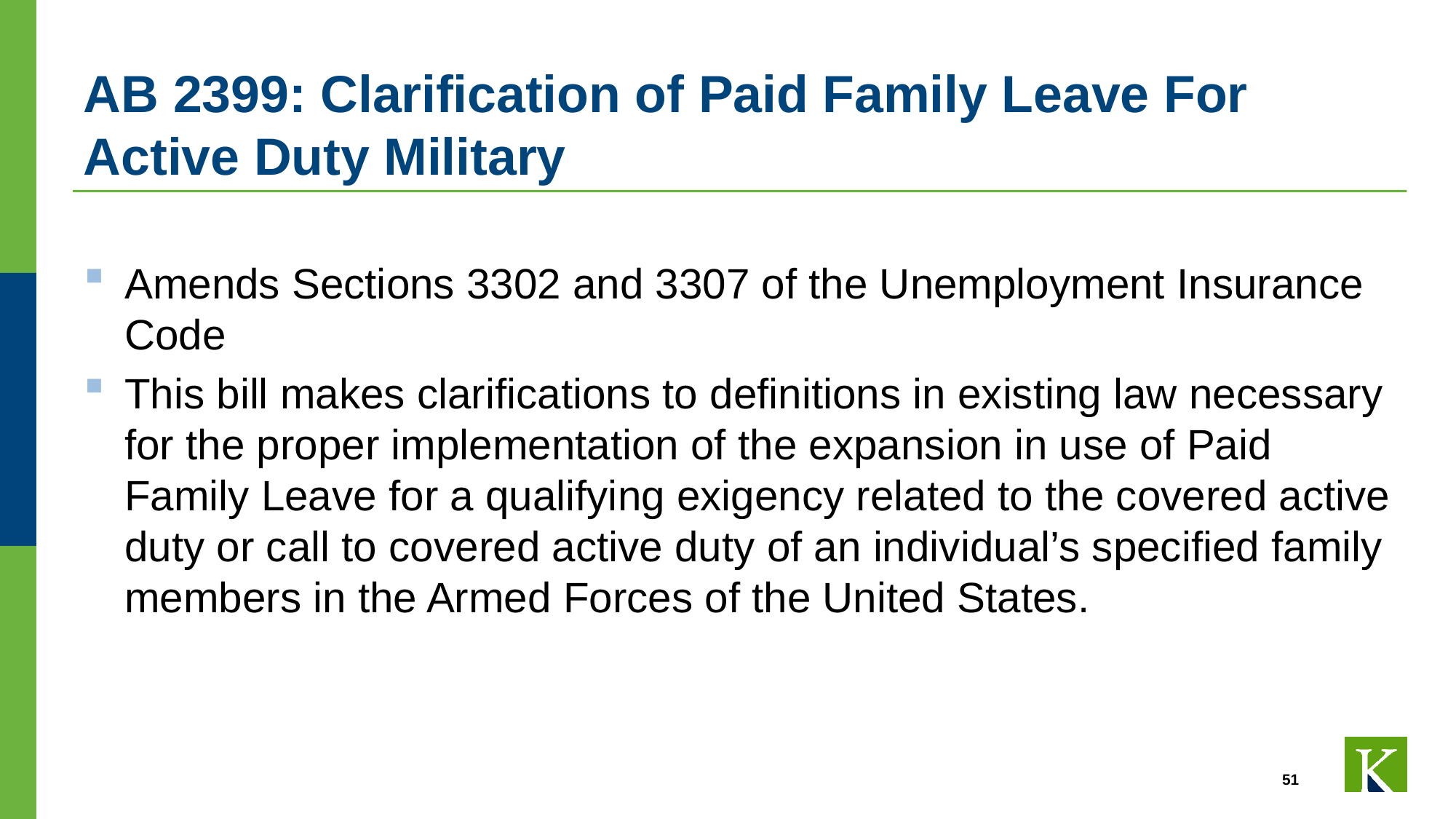

# AB 2399: Clarification of Paid Family Leave For Active Duty Military
Amends Sections 3302 and 3307 of the Unemployment Insurance Code
This bill makes clarifications to definitions in existing law necessary for the proper implementation of the expansion in use of Paid Family Leave for a qualifying exigency related to the covered active duty or call to covered active duty of an individual’s specified family members in the Armed Forces of the United States.
51